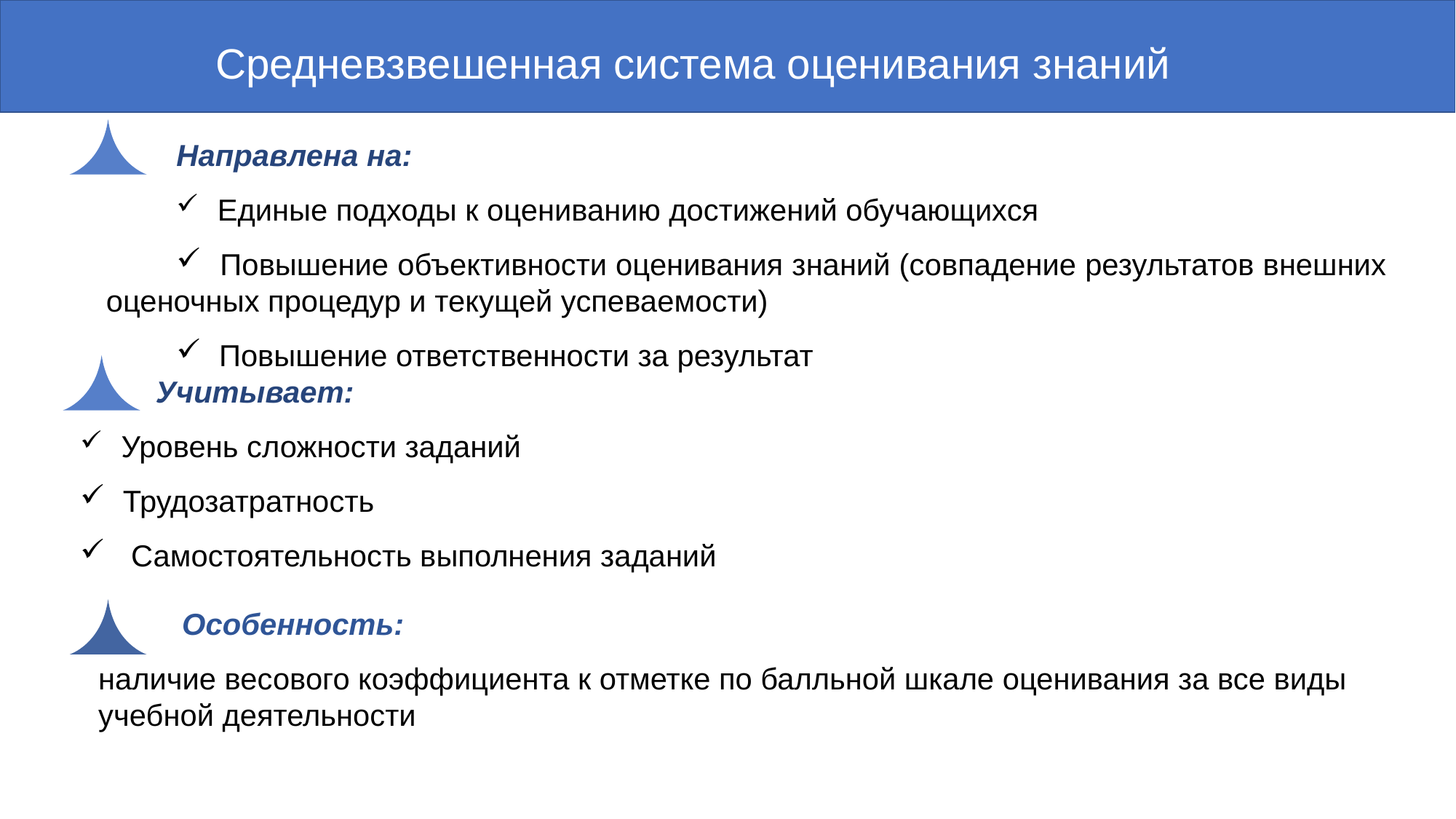

# Средневзвешенная система оценивания знаний

Направлена на:
  Единые подходы к оцениванию достижений обучающихся
  Повышение объективности оценивания знаний (совпадение результатов внешних оценочных процедур и текущей успеваемости)
  Повышение ответственности за результат

         Учитывает:
  Уровень сложности заданий
  Трудозатратность
   Самостоятельность выполнения заданий

          Особенность:
наличие весового коэффициента к отметке по балльной шкале оценивания за все виды учебной деятельности